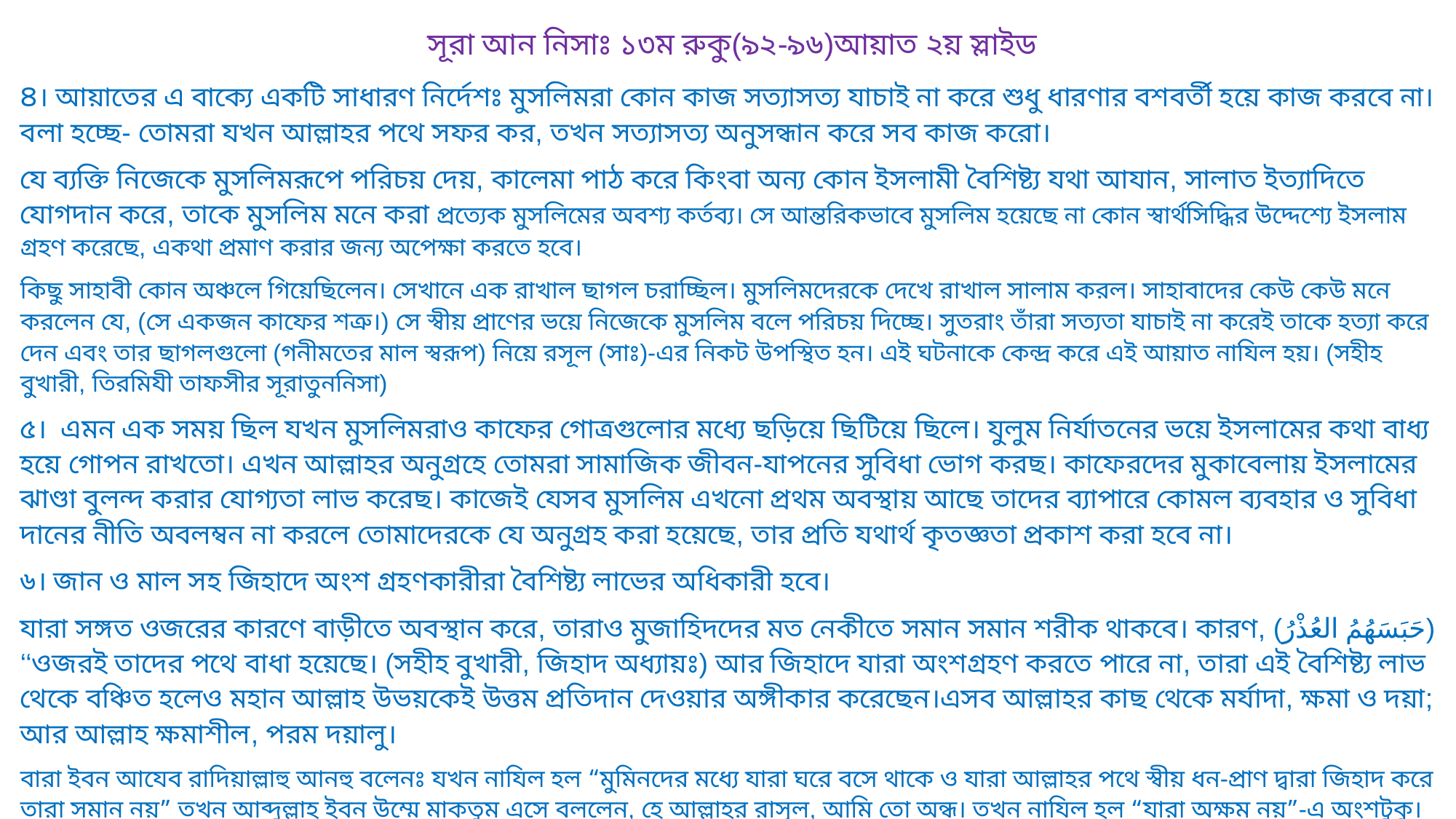

সূরা আন নিসাঃ ১৩ম রুকু(৯২-৯৬)আয়াত ২য় স্লাইড
৪। আয়াতের এ বাক্যে একটি সাধারণ নির্দেশঃ মুসলিমরা কোন কাজ সত্যাসত্য যাচাই না করে শুধু ধারণার বশবর্তী হয়ে কাজ করবে না। বলা হচ্ছে- তোমরা যখন আল্লাহর পথে সফর কর, তখন সত্যাসত্য অনুসন্ধান করে সব কাজ করো।
যে ব্যক্তি নিজেকে মুসলিমরূপে পরিচয় দেয়, কালেমা পাঠ করে কিংবা অন্য কোন ইসলামী বৈশিষ্ট্য যথা আযান, সালাত ইত্যাদিতে যোগদান করে, তাকে মুসলিম মনে করা প্রত্যেক মুসলিমের অবশ্য কর্তব্য। সে আন্তরিকভাবে মুসলিম হয়েছে না কোন স্বার্থসিদ্ধির উদ্দেশ্যে ইসলাম গ্রহণ করেছে, একথা প্রমাণ করার জন্য অপেক্ষা করতে হবে।
কিছু সাহাবী কোন অঞ্চলে গিয়েছিলেন। সেখানে এক রাখাল ছাগল চরাচ্ছিল। মুসলিমদেরকে দেখে রাখাল সালাম করল। সাহাবাদের কেউ কেউ মনে করলেন যে, (সে একজন কাফের শত্রু।) সে স্বীয় প্রাণের ভয়ে নিজেকে মুসলিম বলে পরিচয় দিচ্ছে। সুতরাং তাঁরা সত্যতা যাচাই না করেই তাকে হত্যা করে দেন এবং তার ছাগলগুলো (গনীমতের মাল স্বরূপ) নিয়ে রসূল (সাঃ)-এর নিকট উপস্থিত হন। এই ঘটনাকে কেন্দ্র করে এই আয়াত নাযিল হয়। (সহীহ বুখারী, তিরমিযী তাফসীর সূরাতুননিসা)
৫।  এমন এক সময় ছিল যখন মুসলিমরাও কাফের গোত্রগুলোর মধ্যে ছড়িয়ে ছিটিয়ে ছিলে। যুলুম নির্যাতনের ভয়ে ইসলামের কথা বাধ্য হয়ে গোপন রাখতো। এখন আল্লাহর অনুগ্রহে তোমরা সামাজিক জীবন-যাপনের সুবিধা ভোগ করছ। কাফেরদের মুকাবেলায় ইসলামের ঝাণ্ডা বুলন্দ করার যোগ্যতা লাভ করেছ। কাজেই যেসব মুসলিম এখনো প্রথম অবস্থায় আছে তাদের ব্যাপারে কোমল ব্যবহার ও সুবিধা দানের নীতি অবলম্বন না করলে তোমাদেরকে যে অনুগ্রহ করা হয়েছে, তার প্রতি যথার্থ কৃতজ্ঞতা প্রকাশ করা হবে না।
৬। জান ও মাল সহ জিহাদে অংশ গ্রহণকারীরা বৈশিষ্ট্য লাভের অধিকারী হবে।
যারা সঙ্গত ওজরের কারণে বাড়ীতে অবস্থান করে, তারাও মুজাহিদদের মত নেকীতে সমান সমান শরীক থাকবে। কারণ, (حَبَسَهُمُ العُذْرُ) ‘‘ওজরই তাদের পথে বাধা হয়েছে। (সহীহ বুখারী, জিহাদ অধ্যায়ঃ) আর জিহাদে যারা অংশগ্রহণ করতে পারে না, তারা এই বৈশিষ্ট্য লাভ থেকে বঞ্চিত হলেও মহান আল্লাহ উভয়কেই উত্তম প্রতিদান দেওয়ার অঙ্গীকার করেছেন।এসব আল্লাহর কাছ থেকে মর্যাদা, ক্ষমা ও দয়া; আর আল্লাহ ক্ষমাশীল, পরম দয়ালু।
বারা ইবন আযেব রাদিয়াল্লাহু আনহু বলেনঃ যখন নাযিল হল “মুমিনদের মধ্যে যারা ঘরে বসে থাকে ও যারা আল্লাহর পথে স্বীয় ধন-প্রাণ দ্বারা জিহাদ করে তারা সমান নয়” তখন আব্দুল্লাহ ইবন উম্মে মাকতুম এসে বললেন, হে আল্লাহর রাসূল, আমি তো অন্ধ। তখন নাযিল হল “যারা অক্ষম নয়”-এ অংশটুকু। [বুখারীঃ ২৮৩১, ৪৫৯৩, মুসলিমঃ ১৮৯৮] আবু সাঈদ খুদরী রা বলেনঃ রাসূলুল্লাহ সা বলেছেন, হে আবু সাঈদ! যে আল্লাহকে রব হিসাবে মেনে, ইসলামকে দ্বীন হিসেবে পেয়ে এবং মুহাম্মাদ সা কে নবী হিসাবে মেনে নিয়ে সন্তুষ্ট তার জন্য জান্নাত অবধারিত। আবু সাঈদ এটা শুনে আশ্চর্য হয়ে বললেন, হে আল্লাহর রাসূল! আমাকে আবার বলুন। রাসূল তাই করলেন। তারপর বললেনঃ “আরো কিছু কাজ রয়েছে, যার দ্বারা জান্নাতে বান্দার মর্যাদা উন্নত করা হয়, দু’স্তরের মাঝখানের দূরত্ব আসমান ও যমীনের মাঝখানের দূরত্বের মত। তিনি বললেন, সেটা কি? হে আল্লাহর রাসূল! রাসূল বললেনঃ আল্লাহর রাস্তায় জিহাদ। [মুসলিমঃ ১৮৮৪]